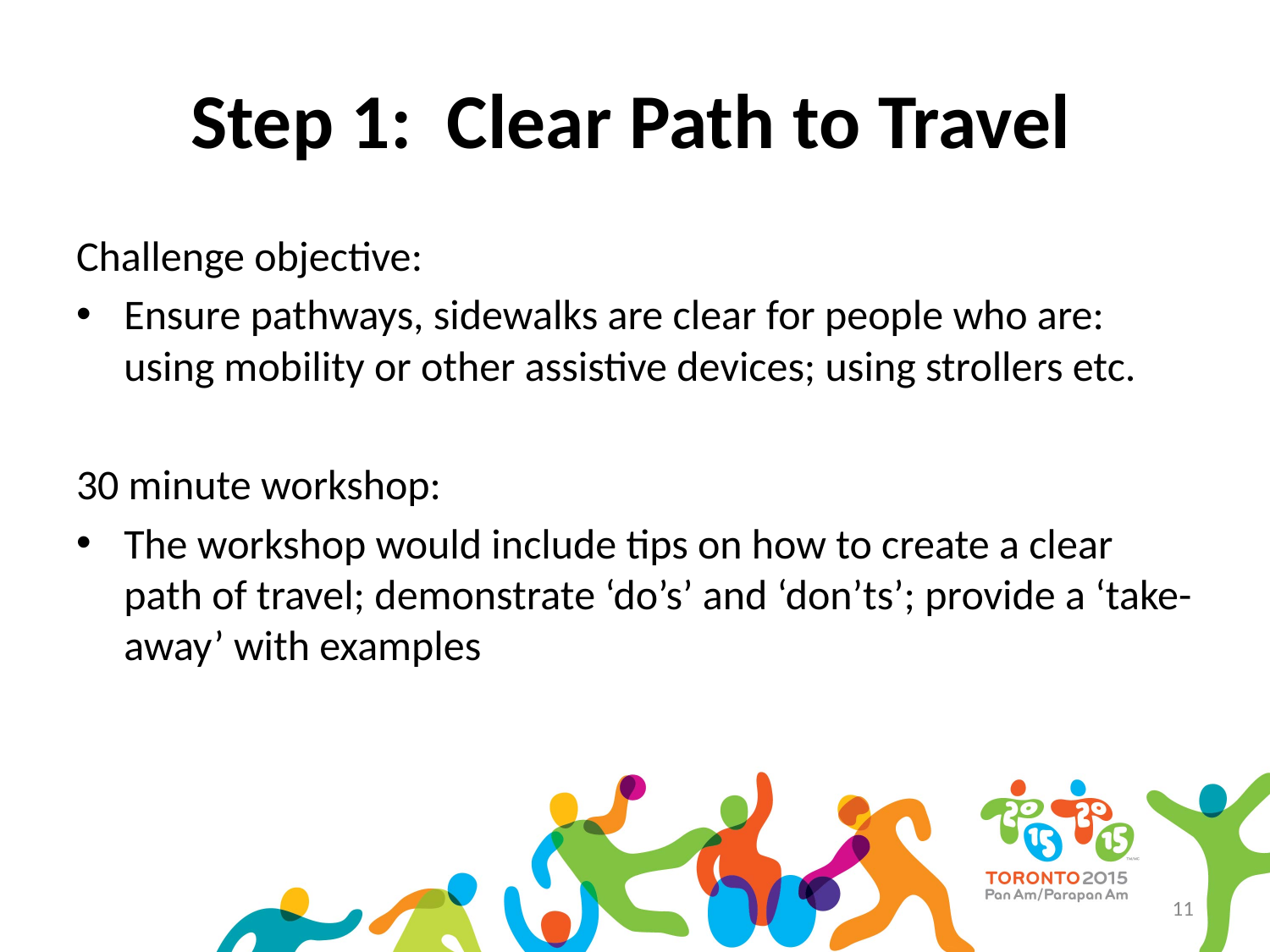

# Step 1:  Clear Path to Travel
Challenge objective:
Ensure pathways, sidewalks are clear for people who are: using mobility or other assistive devices; using strollers etc.

30 minute workshop:
The workshop would include tips on how to create a clear path of travel; demonstrate ‘do’s’ and ‘don’ts’; provide a ‘take-away’ with examples

11